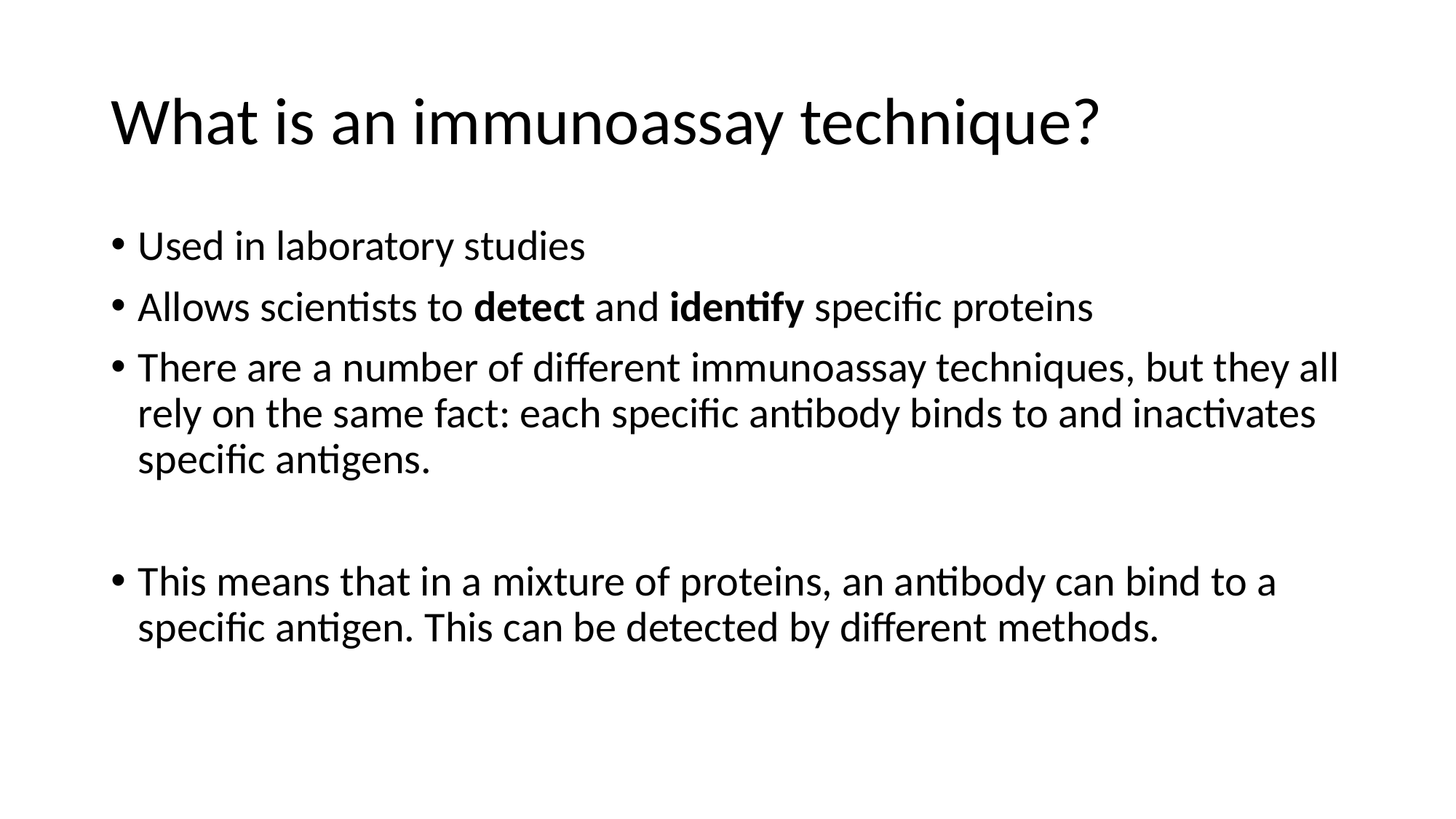

# What is an immunoassay technique?
Used in laboratory studies
Allows scientists to detect and identify specific proteins
There are a number of different immunoassay techniques, but they all rely on the same fact: each specific antibody binds to and inactivates specific antigens.

This means that in a mixture of proteins, an antibody can bind to a specific antigen. This can be detected by different methods.